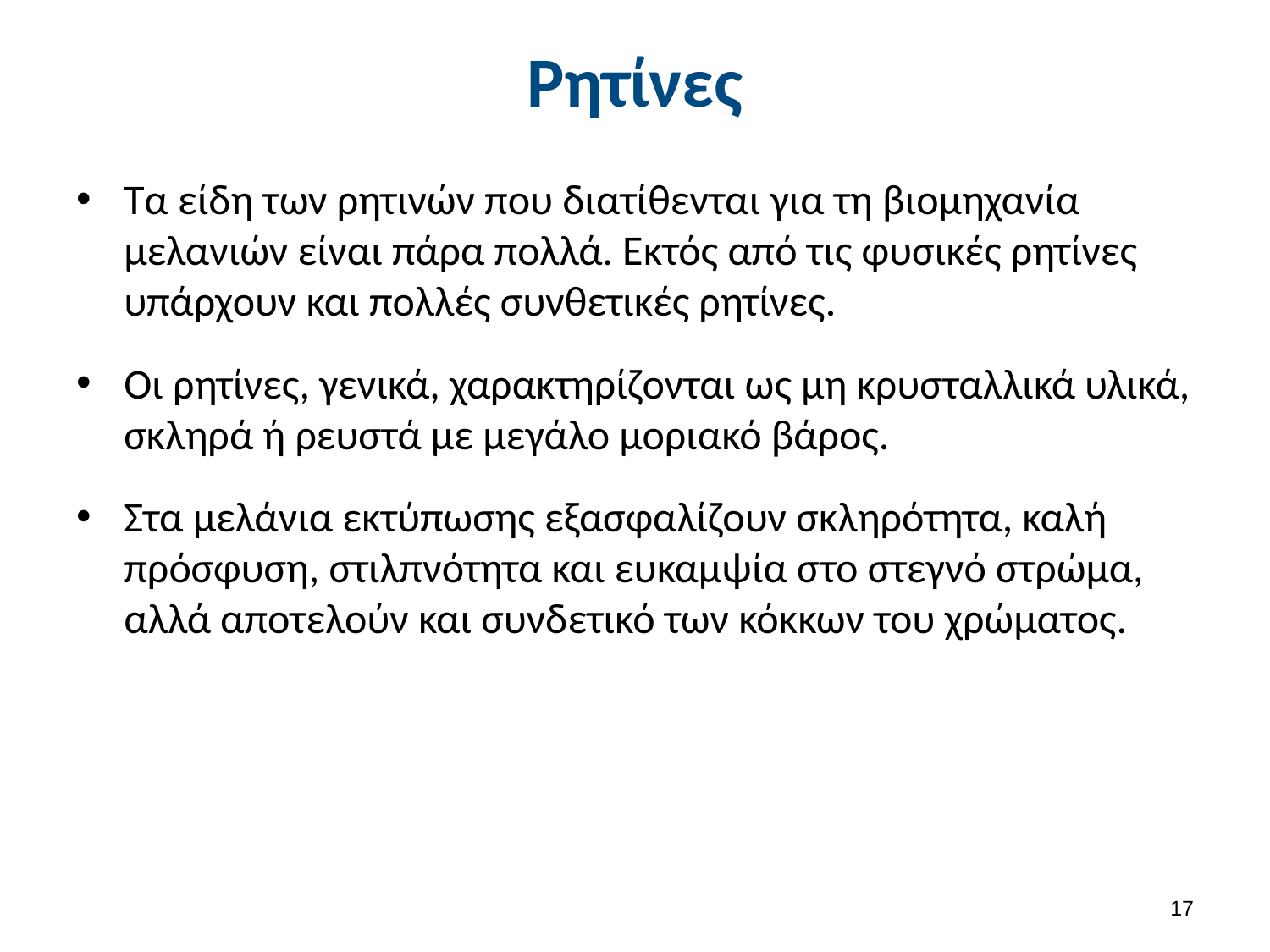

Τα είδη των ρητινών που διατίθενται για τη βιομηχανία μελανιών είναι πάρα πολλά. Εκτός από τις φυσικές ρητίνες υπάρχουν και πολλές συνθετικές ρητίνες.
Οι ρητίνες, γενικά, χαρακτηρίζονται ως μη κρυσταλλικά υλικά, σκληρά ή ρευστά με μεγάλο μοριακό βάρος.
Στα μελάνια εκτύπωσης εξασφαλίζουν σκληρότητα, καλή πρόσφυση, στιλπνότητα και ευκαμψία στο στεγνό στρώμα, αλλά αποτελούν και συνδετικό των κόκκων του χρώματος.

Ρητίνες
17